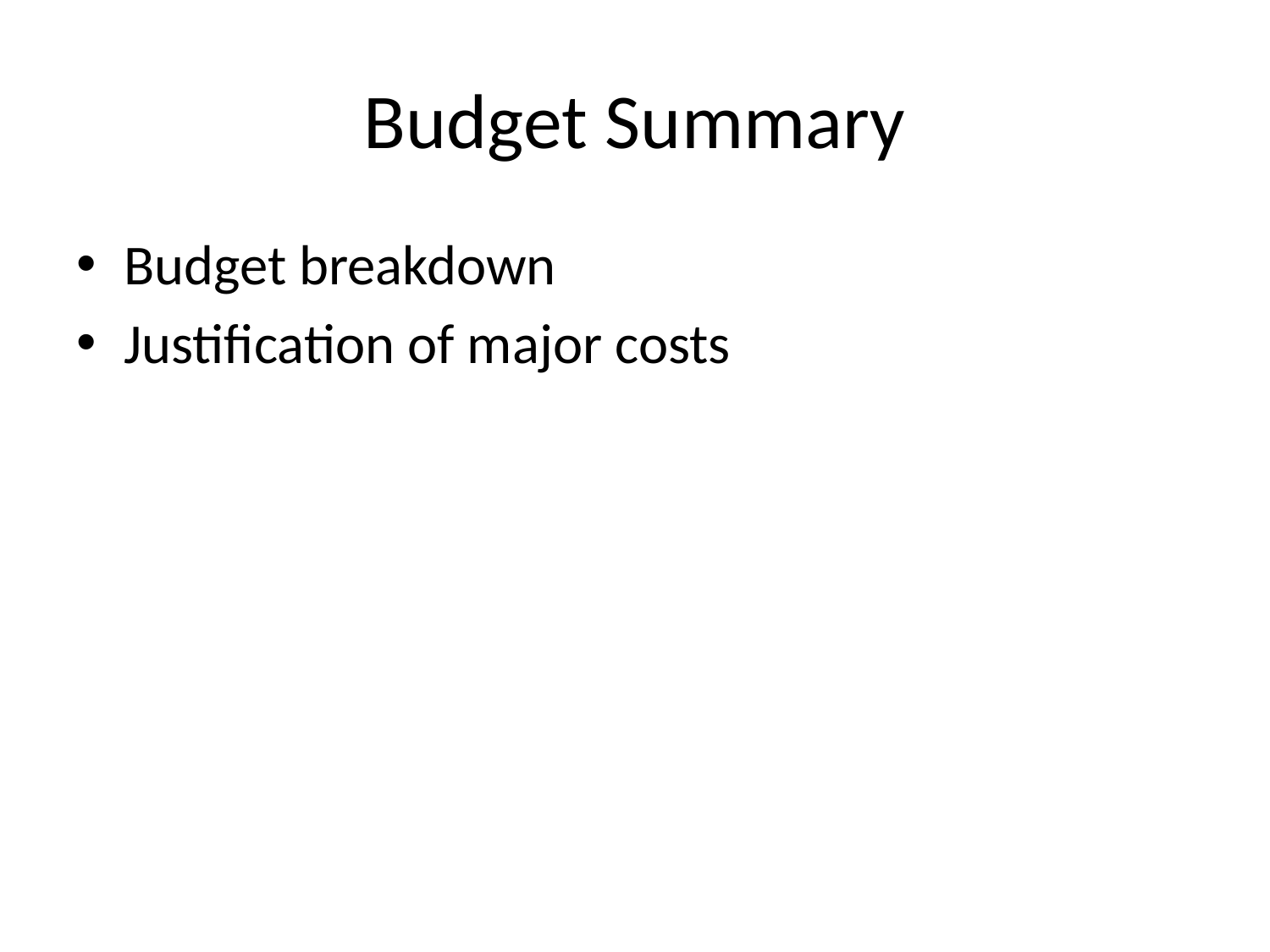

# Budget Summary
Budget breakdown
Justification of major costs